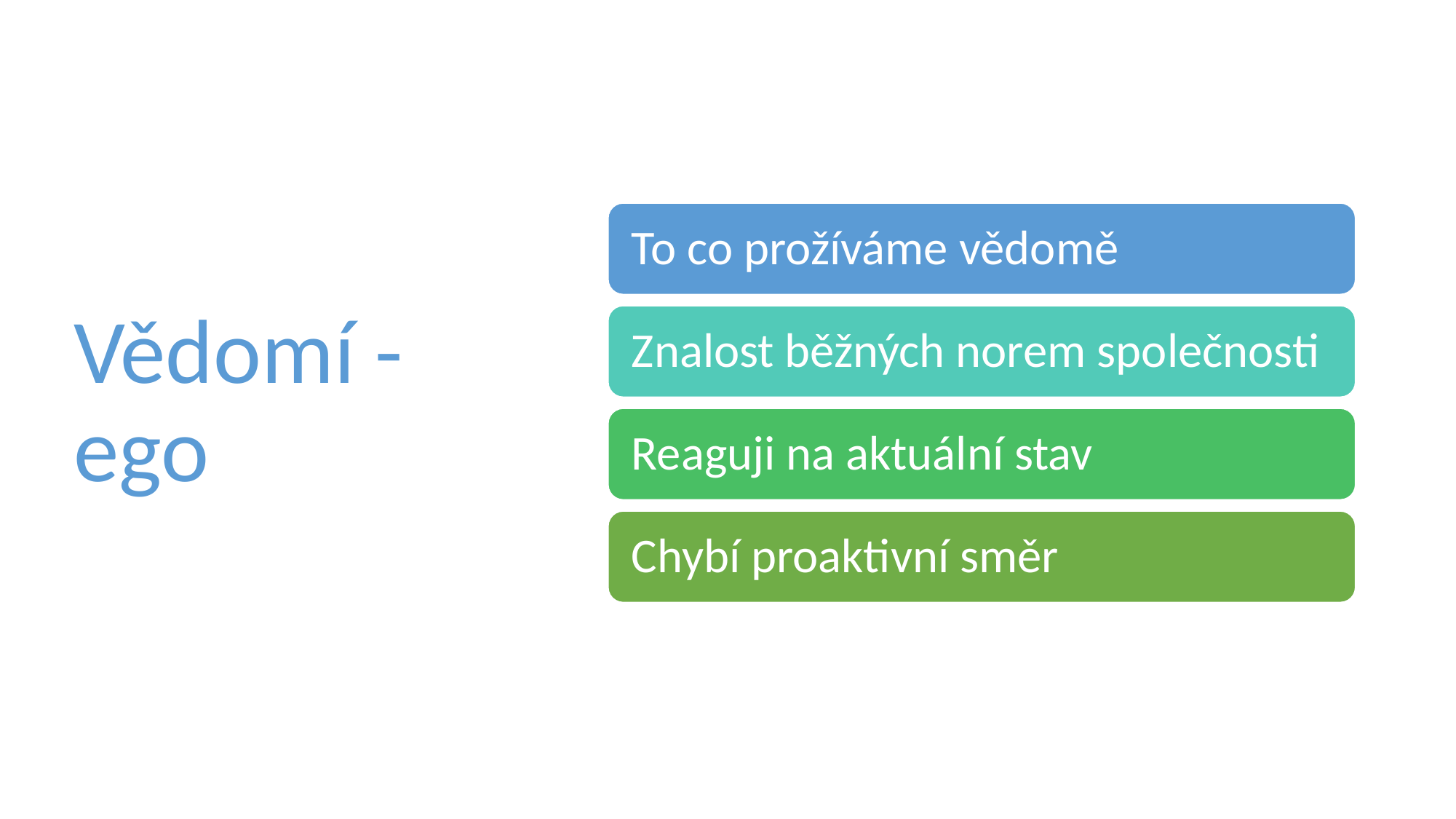

# Vědomí - ego
To co prožíváme vědomě
Znalost běžných norem společnosti
Reaguji na aktuální stav
Chybí proaktivní směr